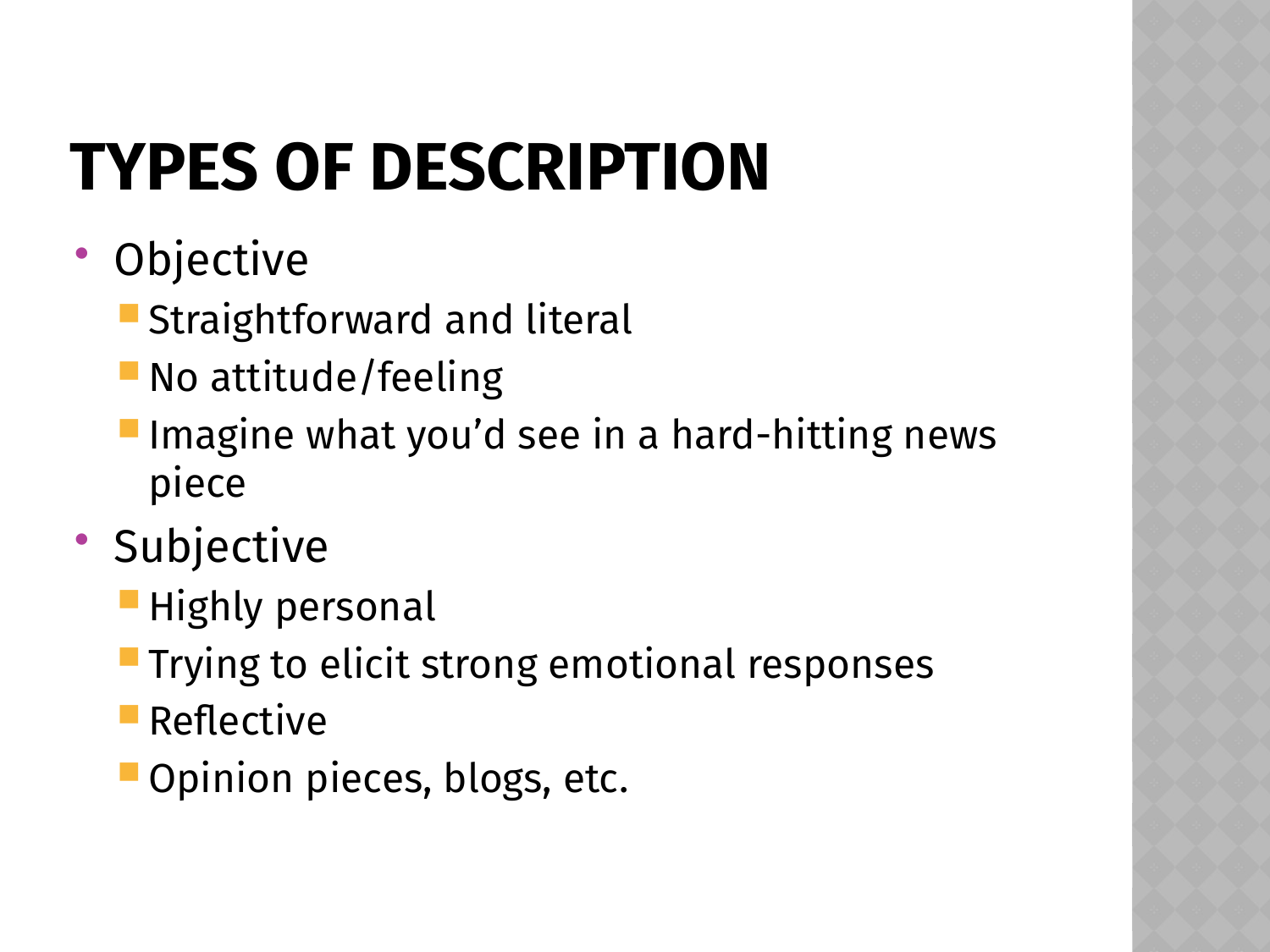

# Types of Description
Objective
Straightforward and literal
No attitude/feeling
Imagine what you’d see in a hard-hitting news piece
Subjective
Highly personal
Trying to elicit strong emotional responses
Reflective
Opinion pieces, blogs, etc.